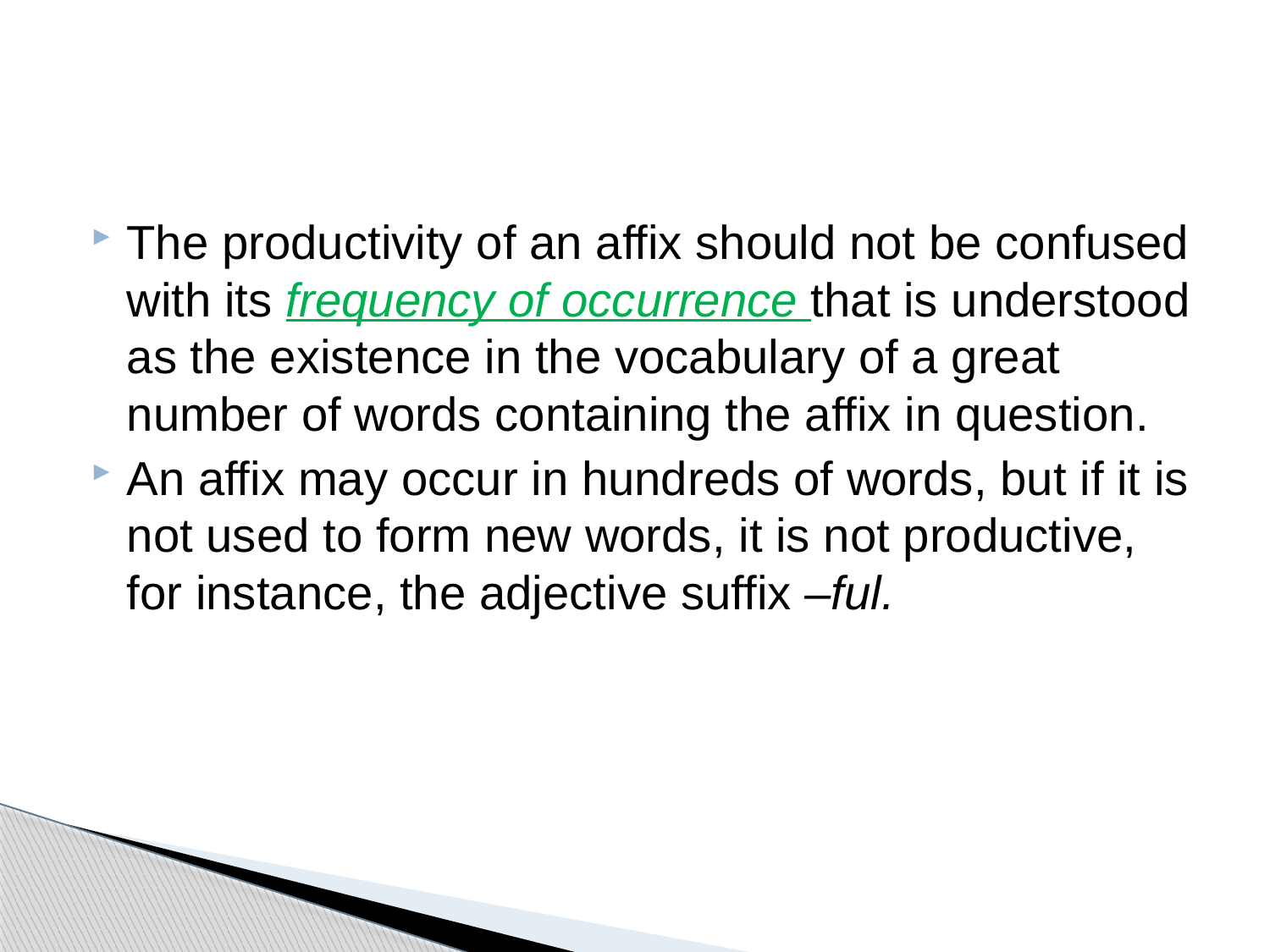

The productivity of an affix should not be confused with its frequency of occurrence that is understood as the existence in the vocabulary of a great number of words containing the affix in question.
An affix may occur in hundreds of words, but if it is not used to form new words, it is not productive, for instance, the adjective suffix –ful.